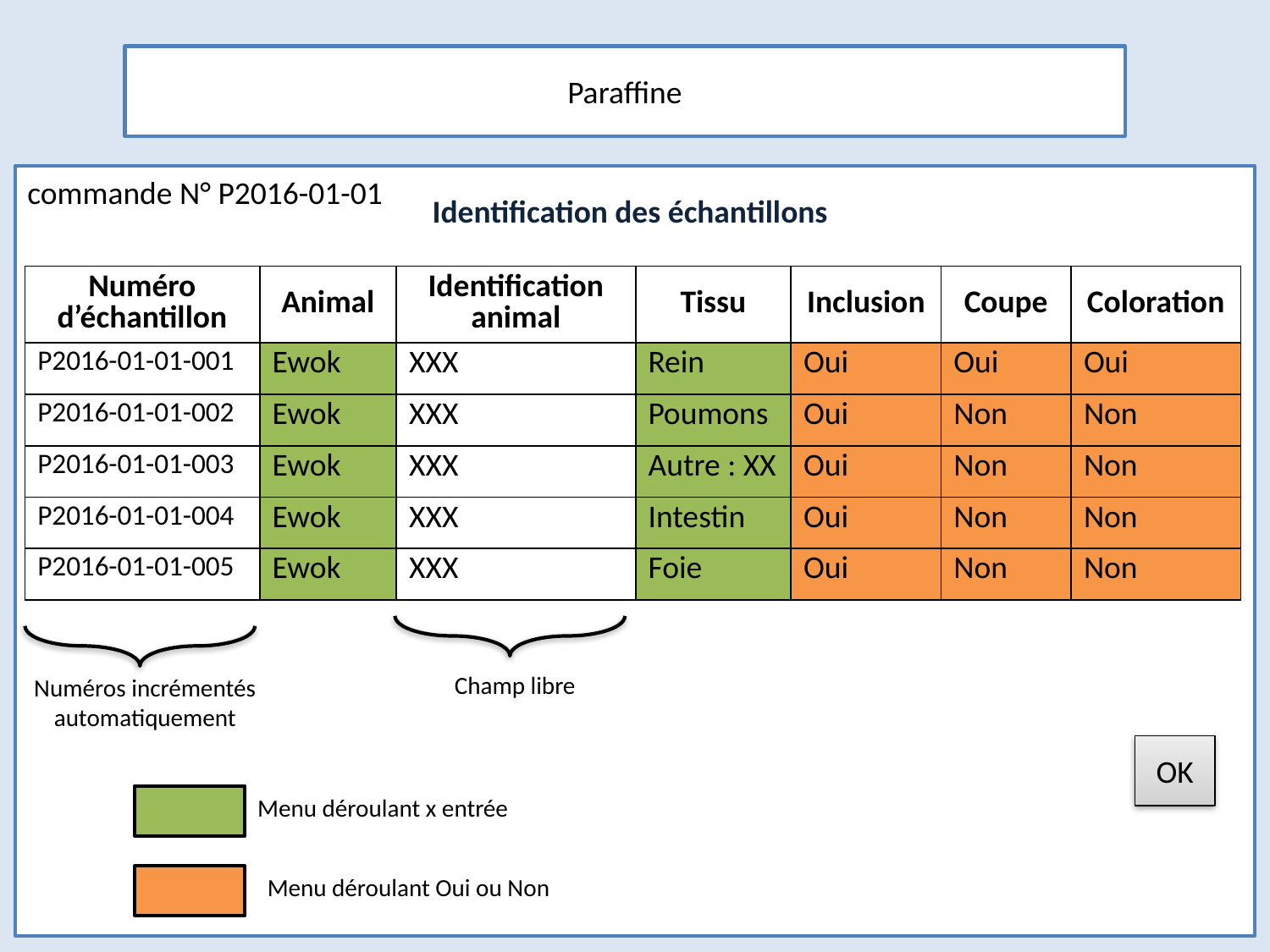

Paraffine

commande N° P2016-01-01
Identification des échantillons
| Numéro d’échantillon | Animal | Identification animal | Tissu | Inclusion | Coupe | Coloration |
| --- | --- | --- | --- | --- | --- | --- |
| P2016-01-01-001 | Ewok | XXX | Rein | Oui | Oui | Oui |
| P2016-01-01-002 | Ewok | XXX | Poumons | Oui | Non | Non |
| P2016-01-01-003 | Ewok | XXX | Autre : XX | Oui | Non | Non |
| P2016-01-01-004 | Ewok | XXX | Intestin | Oui | Non | Non |
| P2016-01-01-005 | Ewok | XXX | Foie | Oui | Non | Non |

Champ libre
Numéros incrémentés automatiquement
OK

Menu déroulant x entrée

Menu déroulant Oui ou Non